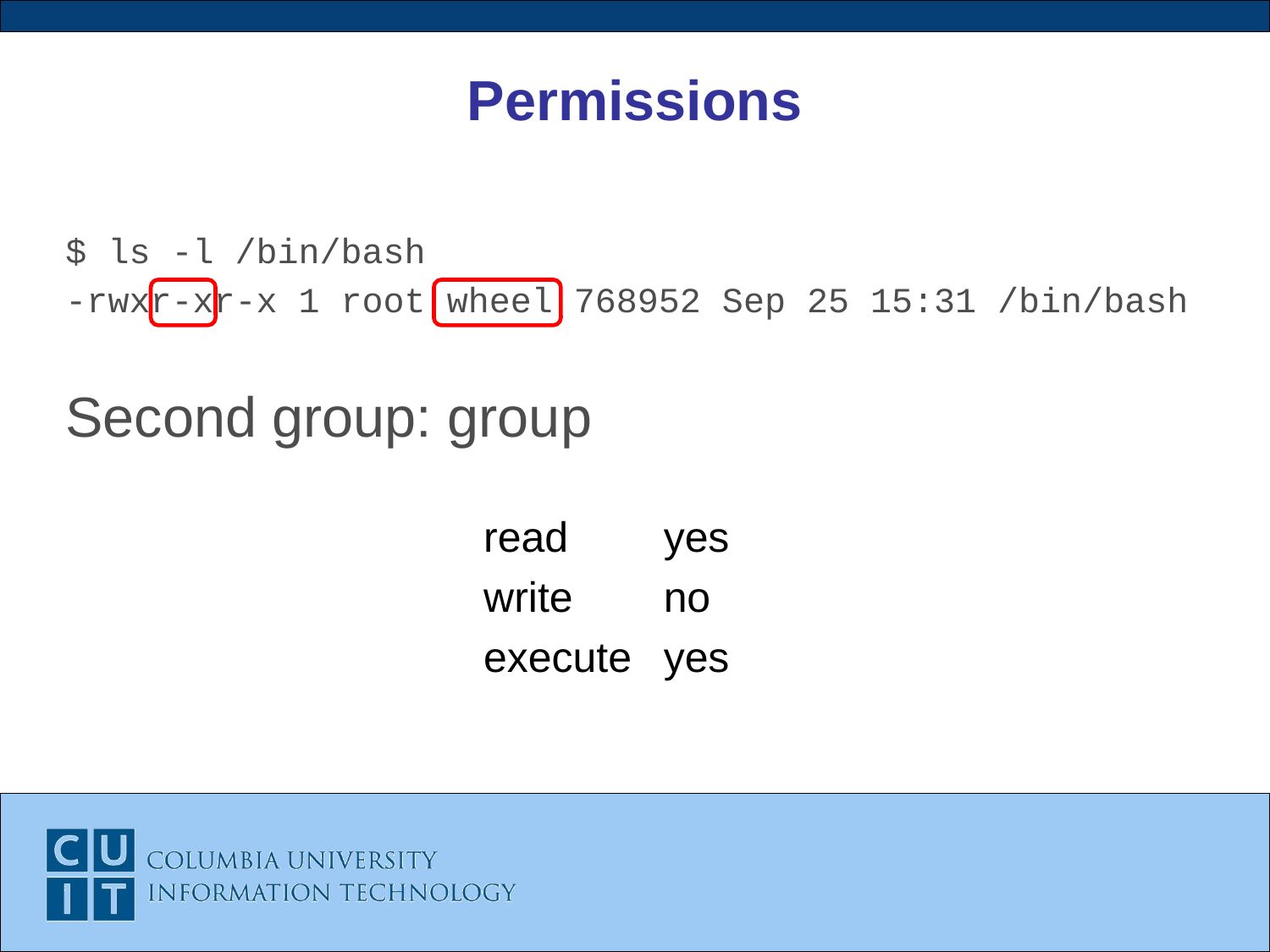

# Permissions
$ ls -l /bin/bash
-rwxr-xr-x 1 root wheel 768952 Sep 25 15:31 /bin/bash

Second group: group

| read | yes |
| --- | --- |
| write | no |
| execute | yes |